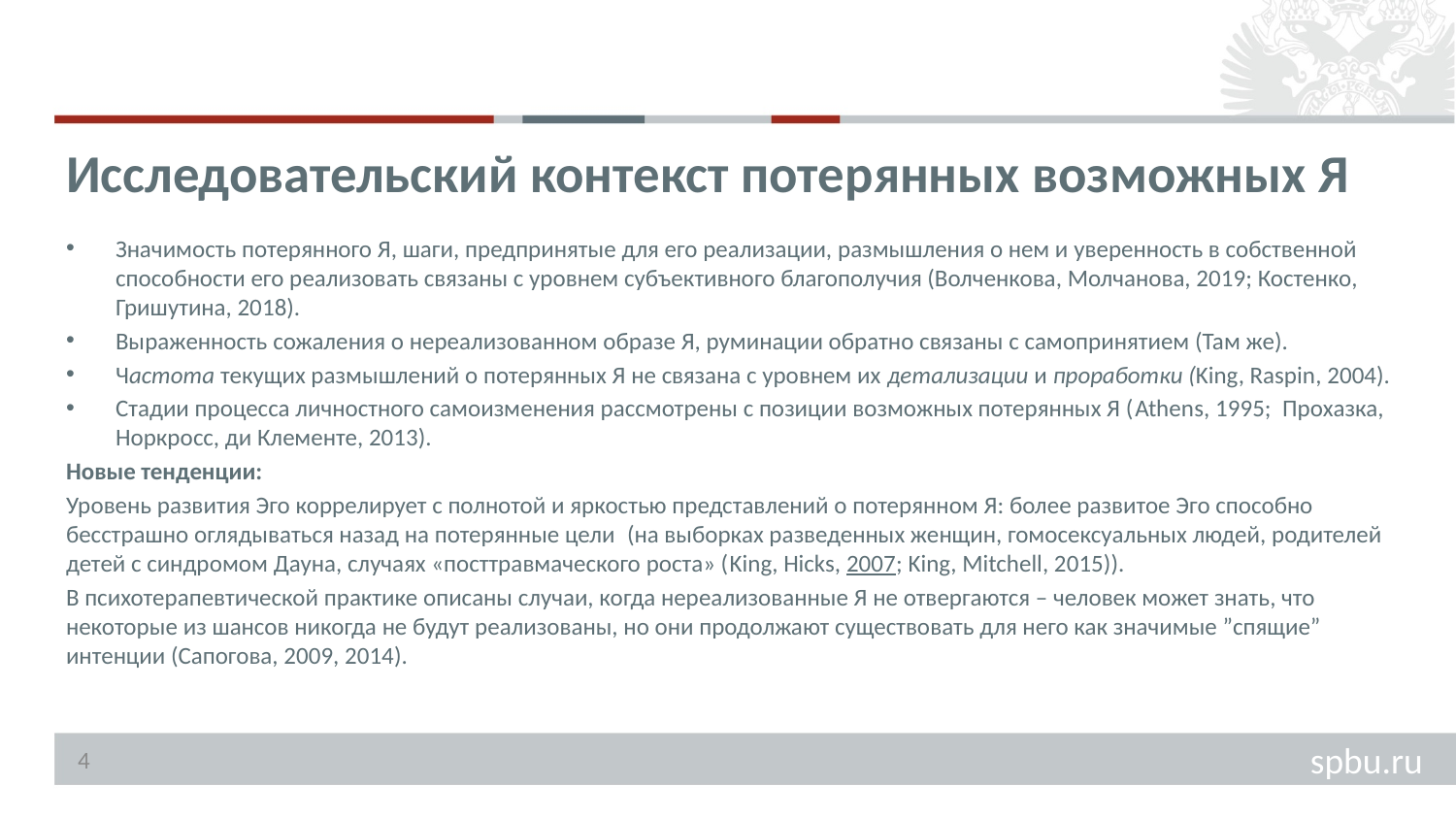

#
Исследовательский контекст потерянных возможных Я
Значимость потерянного Я, шаги, предпринятые для его реализации, размышления о нем и уверенность в собственной способности его реализовать связаны с уровнем субъективного благополучия (Волченкова, Молчанова, 2019; Костенко, Гришутина, 2018).
Выраженность сожаления о нереализованном образе Я, руминации обратно связаны с самопринятием (Там же).
Частота текущих размышлений о потерянных Я не связана с уровнем их детализации и проработки (King, Raspin, 2004).
Стадии процесса личностного самоизменения рассмотрены с позиции возможных потерянных Я (Athens, 1995;  Прохазка, Норкросс, ди Клементе, 2013).
Новые тенденции:
Уровень развития Эго коррелирует с полнотой и яркостью представлений о потерянном Я: более развитое Эго способно бесстрашно оглядываться назад на потерянные цели  (на выборках разведенных женщин, гомосексуальных людей, родителей детей с синдромом Дауна, случаях «посттравмаческого роста» (King, Hicks, 2007; King, Mitchell, 2015)).
В психотерапевтической практике описаны случаи, когда нереализованные Я не отвергаются – человек может знать, что некоторые из шансов никогда не будут реализованы, но они продолжают существовать для него как значимые ”спящие” интенции (Сапогова, 2009, 2014).

4